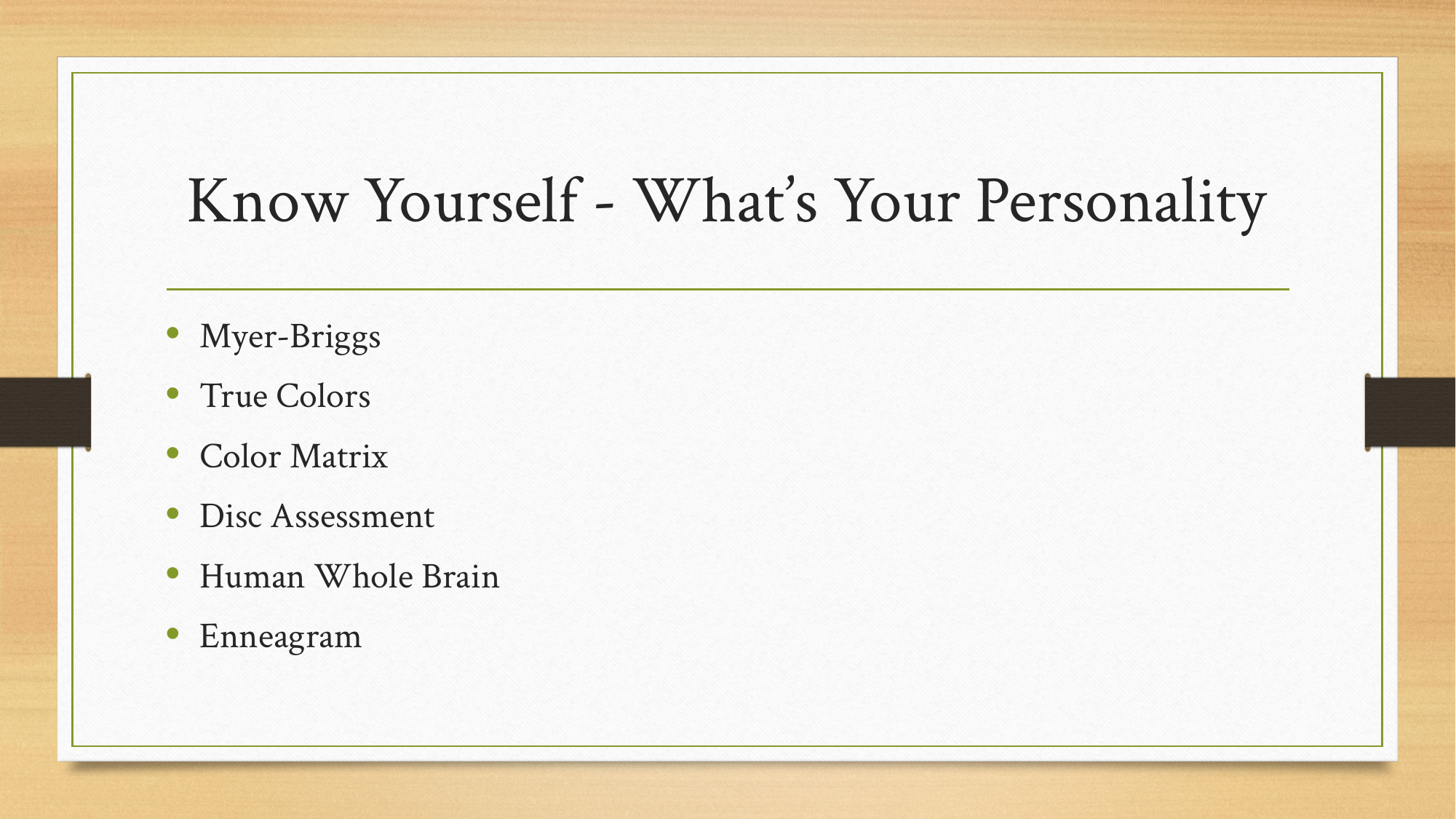

# Know Yourself - What’s Your Personality
Myer-Briggs
True Colors
Color Matrix
Disc Assessment
Human Whole Brain
Enneagram